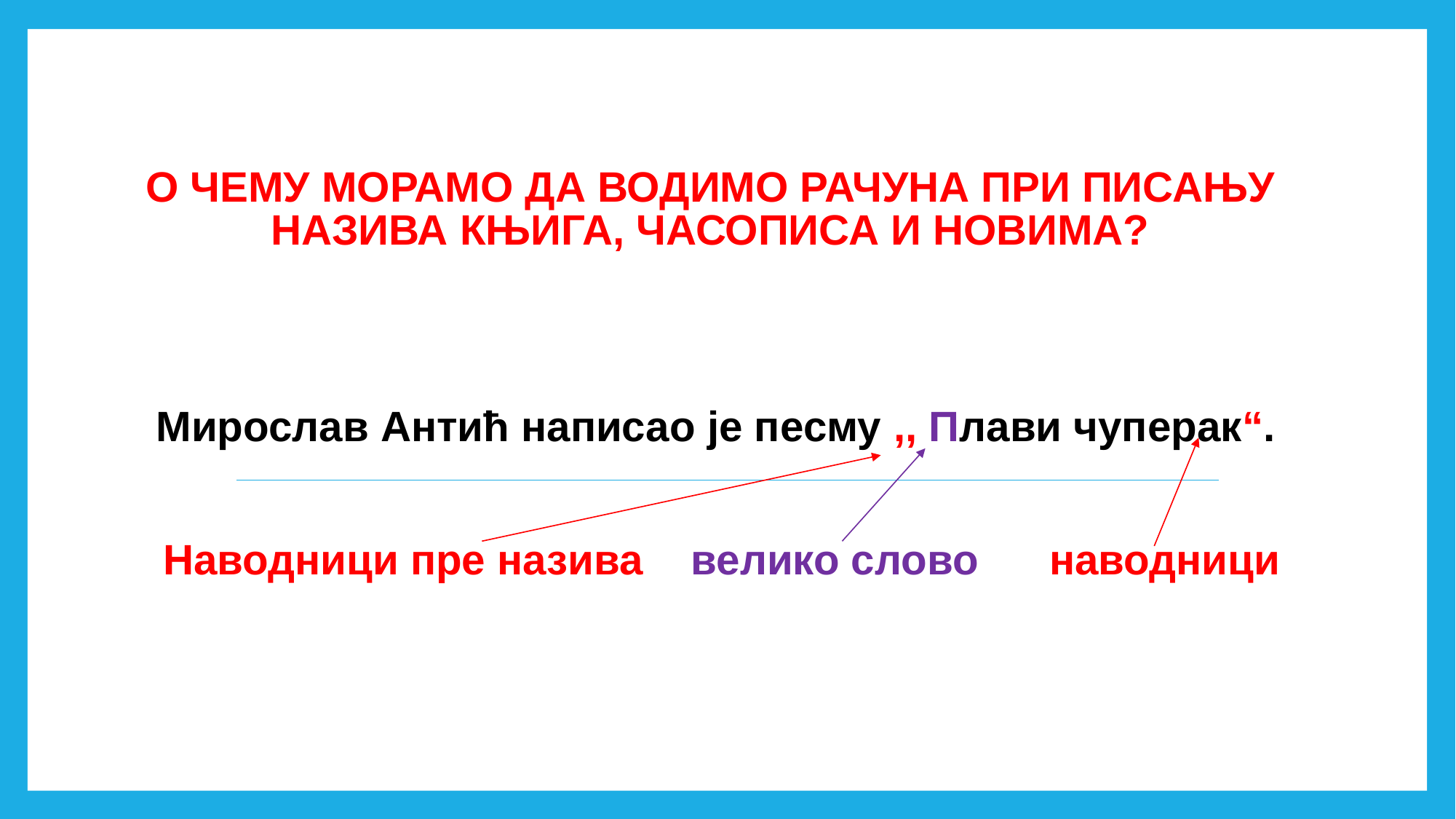

# О чему морамо да водимо рачуна при писању назива књига, часописа и новима?
Мирослав Антић написао је песму ,, Плави чуперак“.

Наводници пре назива    велико слово      наводници